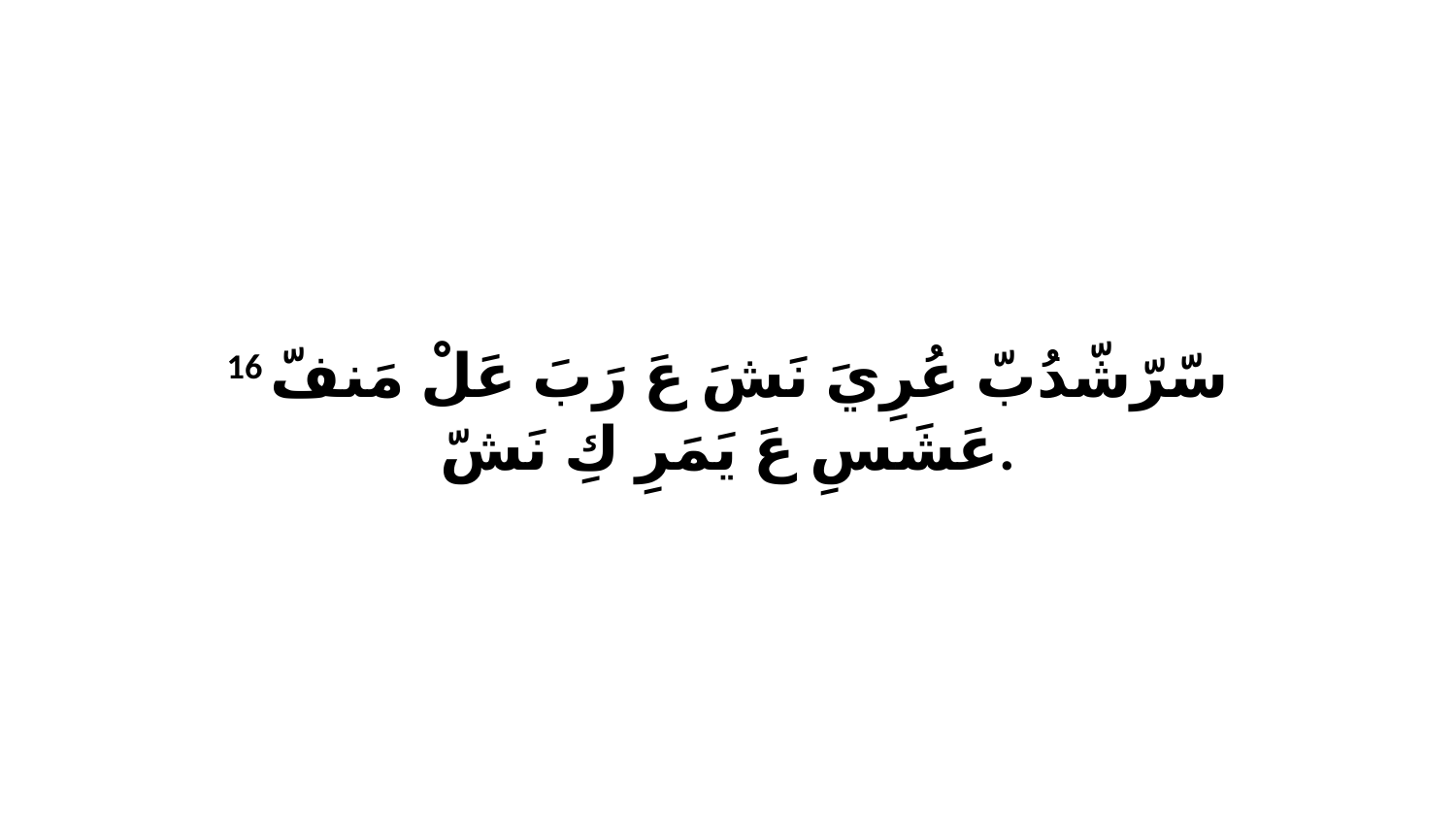

16 سّرّشّدُبّ عُرِيَ نَشَ عَ رَبَ عَلْ مَنفّ عَشَسِ عَ يَمَرِ كِ نَشّ.